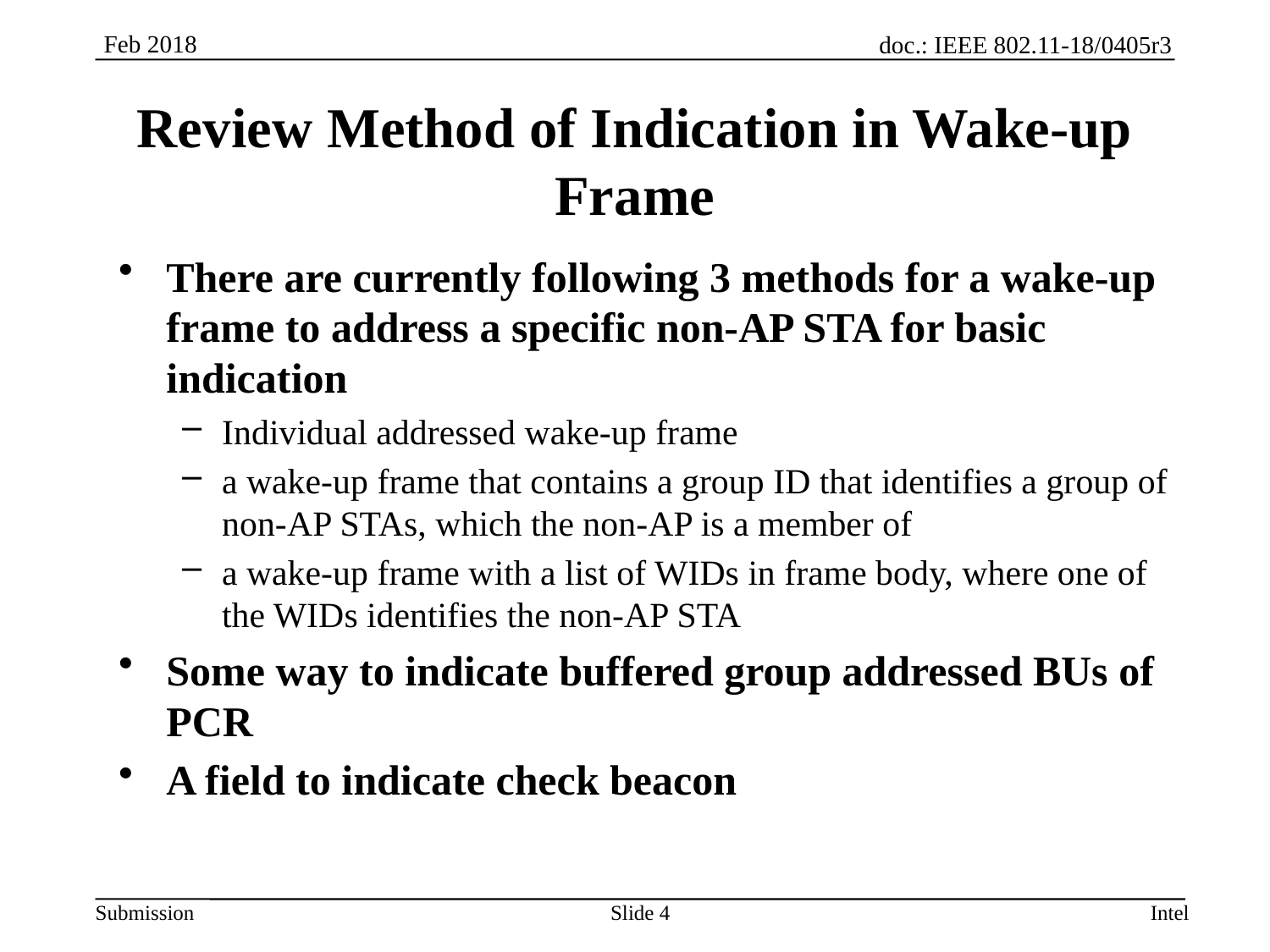

# Review Method of Indication in Wake-up Frame
There are currently following 3 methods for a wake-up frame to address a specific non-AP STA for basic indication
Individual addressed wake-up frame
a wake-up frame that contains a group ID that identifies a group of non-AP STAs, which the non-AP is a member of
a wake-up frame with a list of WIDs in frame body, where one of the WIDs identifies the non-AP STA
Some way to indicate buffered group addressed BUs of PCR
A field to indicate check beacon

Slide 4
Intel